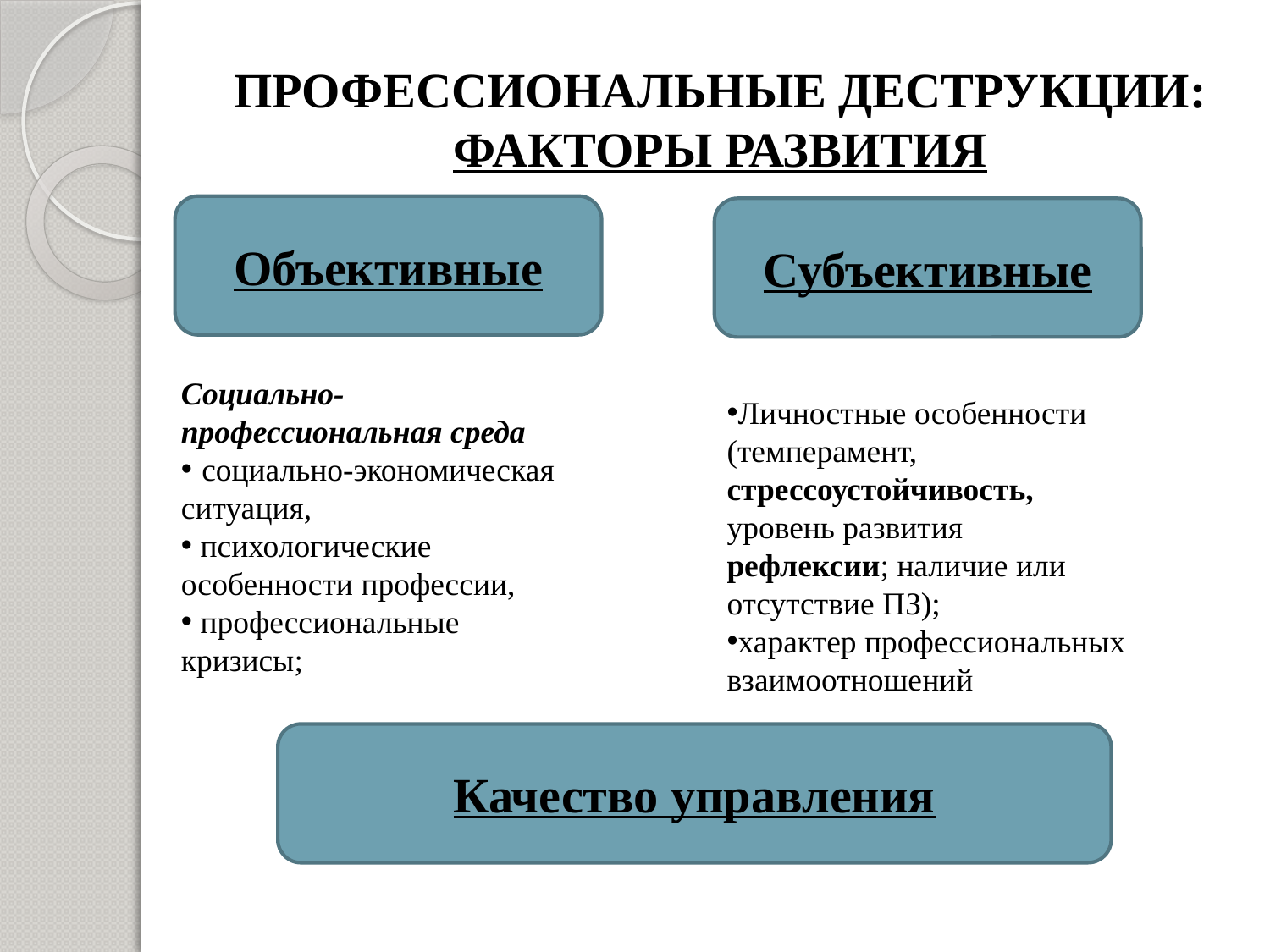

# ПРОФЕССИОНАЛЬНЫЕ ДЕСТРУКЦИИ: ФАКТОРЫ РАЗВИТИЯ
Объективные
Субъективные
Социально-профессиональная среда
 социально-экономическая ситуация,
 психологические особенности профессии,
 профессиональные кризисы;

Личностные особенности
(темперамент, стрессоустойчивость, уровень развития рефлексии; наличие или отсутствие ПЗ);
характер профессиональных взаимоотношений

Качество управления